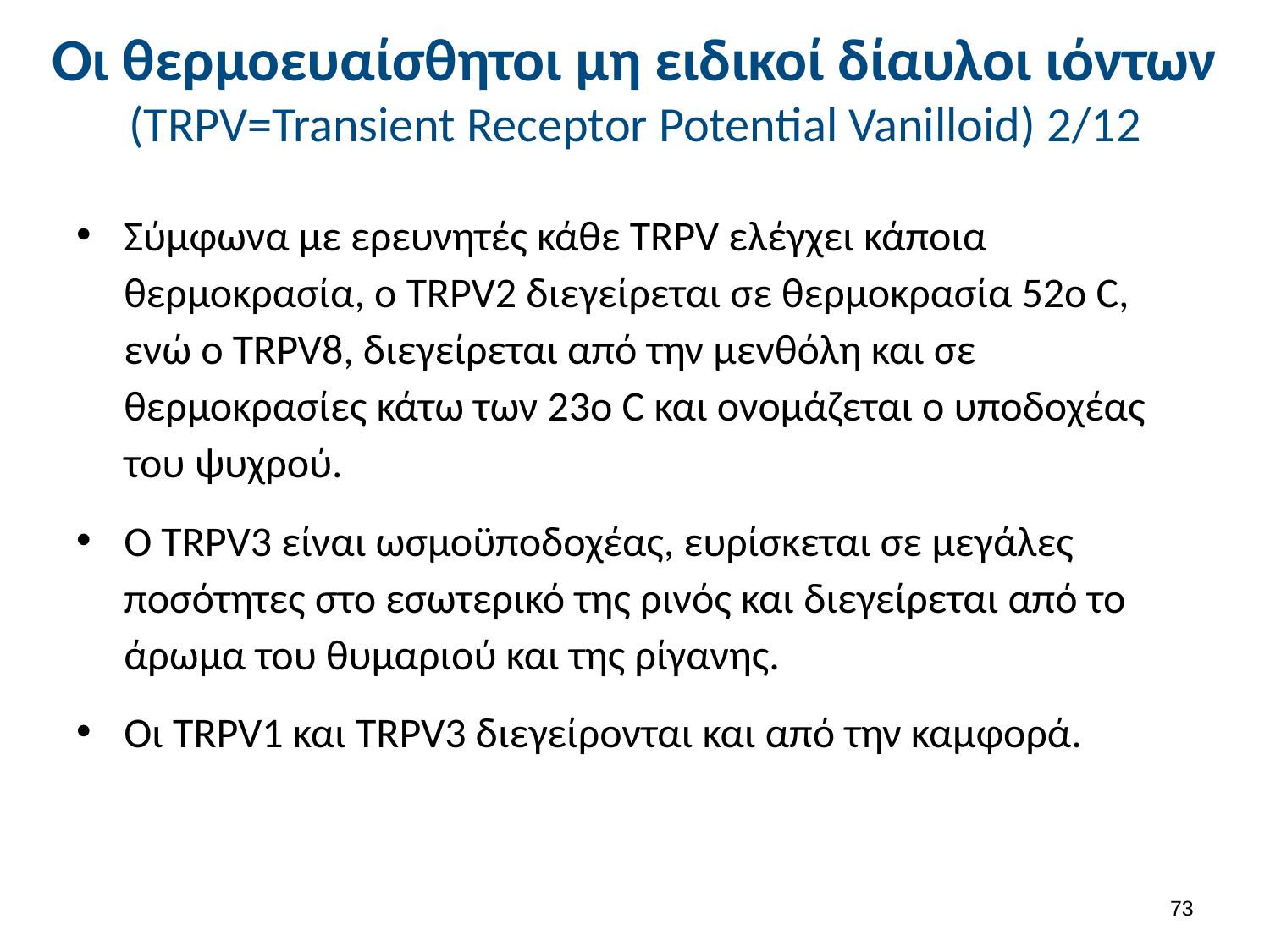

# Οι θερμοευαίσθητοι μη ειδικοί δίαυλοι ιόντων (TRPV=Transient Receptor Potential Vanilloid) 2/12
Σύμφωνα με ερευνητές κάθε TRPV ελέγχει κάποια θερμοκρασία, ο TRPV2 διεγείρεται σε θερμοκρασία 52ο C, ενώ ο TRPV8, διεγείρεται από την μενθόλη και σε θερμοκρασίες κάτω των 23ο C και ονομάζεται ο υποδοχέας του ψυχρού.
Ο TRPV3 είναι ωσμοϋποδοχέας, ευρίσκεται σε μεγάλες ποσότητες στο εσωτερικό της ρινός και διεγείρεται από το άρωμα του θυμαριού και της ρίγανης.
Οι TRPV1 και TRPV3 διεγείρονται και από την καμφορά.
73